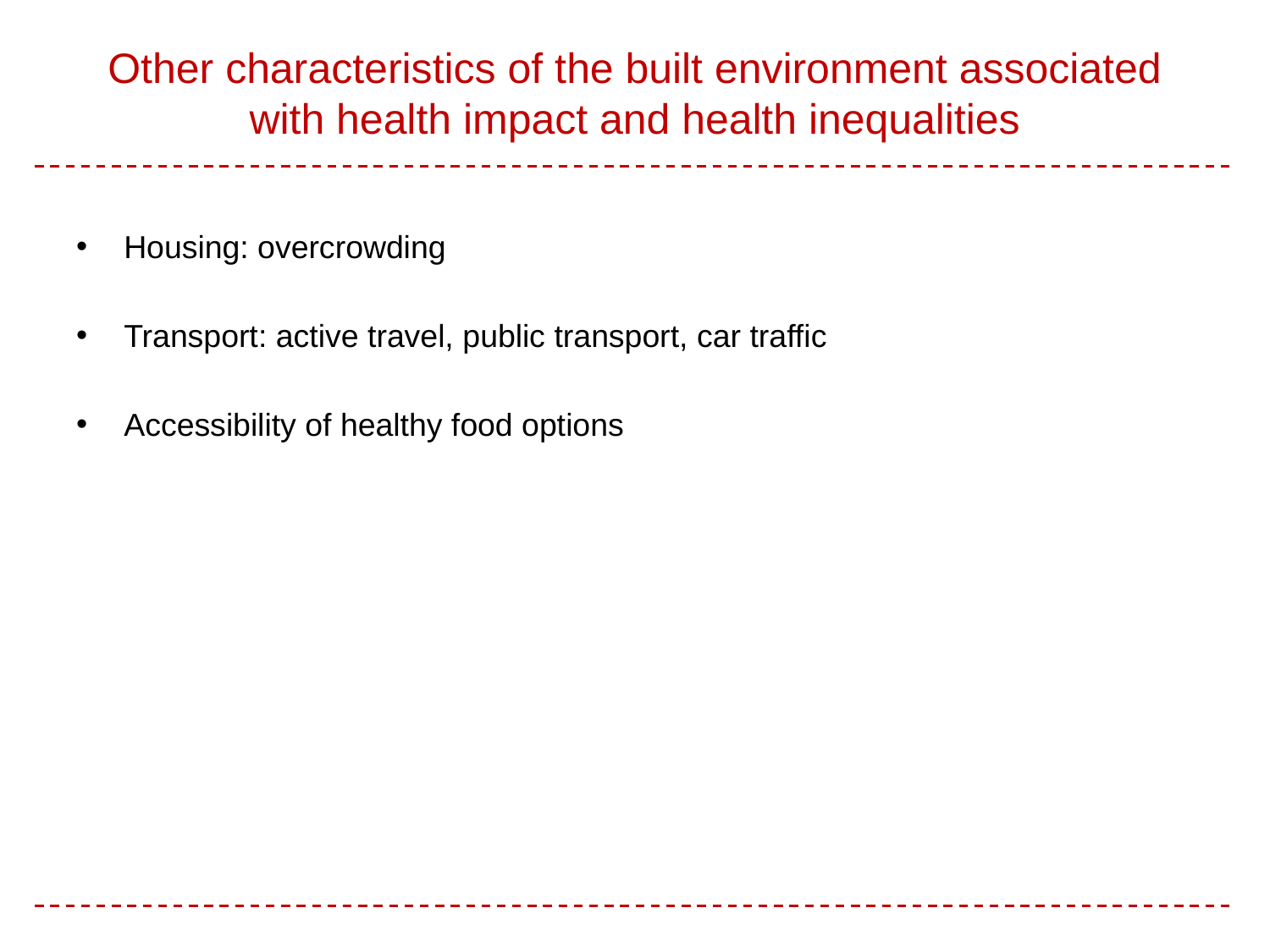

# Other characteristics of the built environment associated with health impact and health inequalities

Housing: overcrowding

Transport: active travel, public transport, car traffic

Accessibility of healthy food options